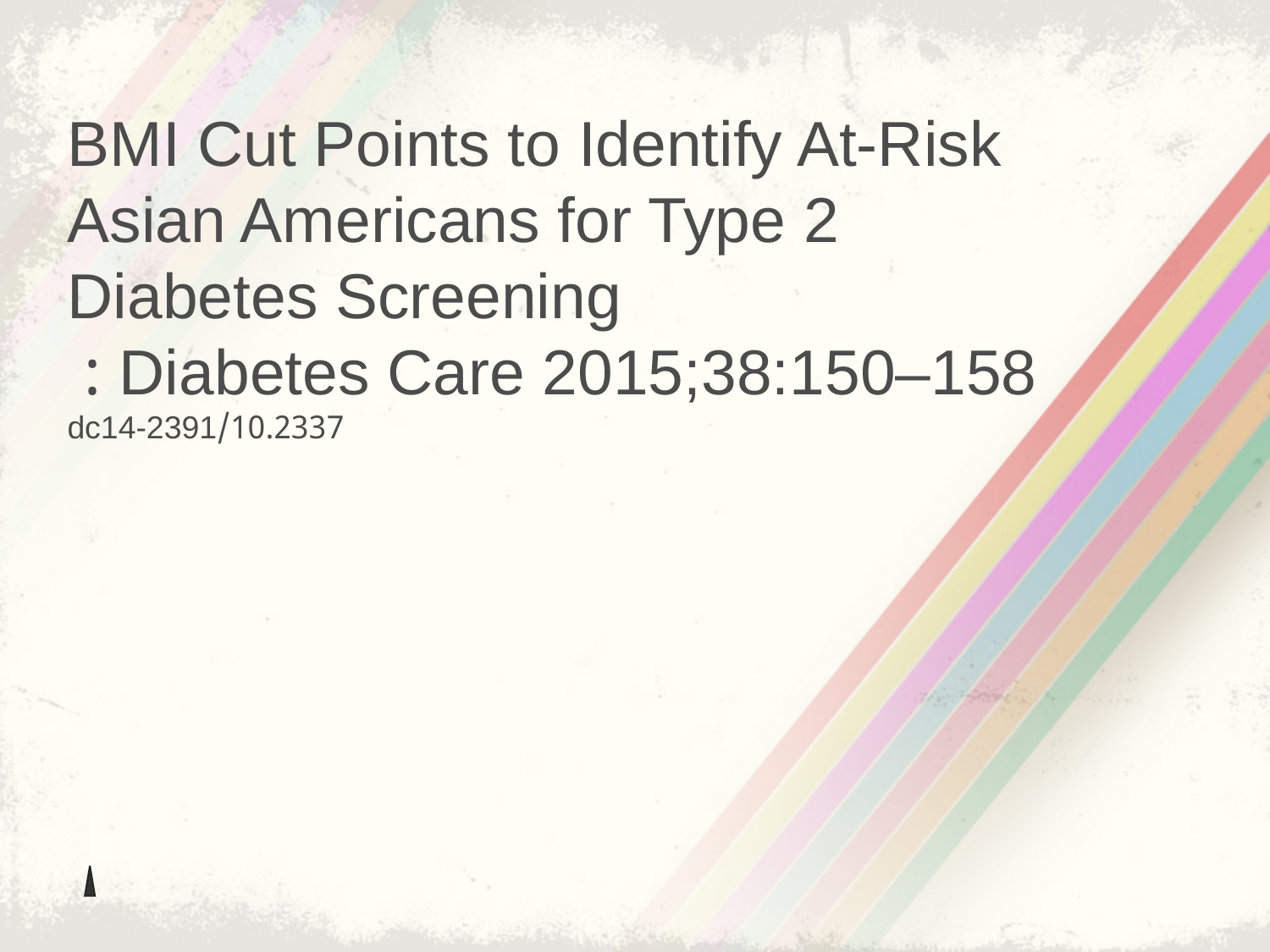

BMI Cut Points to Identify At-Risk
Asian Americans for Type 2
Diabetes Screening
Diabetes Care 2015;38:150–158 :
10.2337/dc14-2391